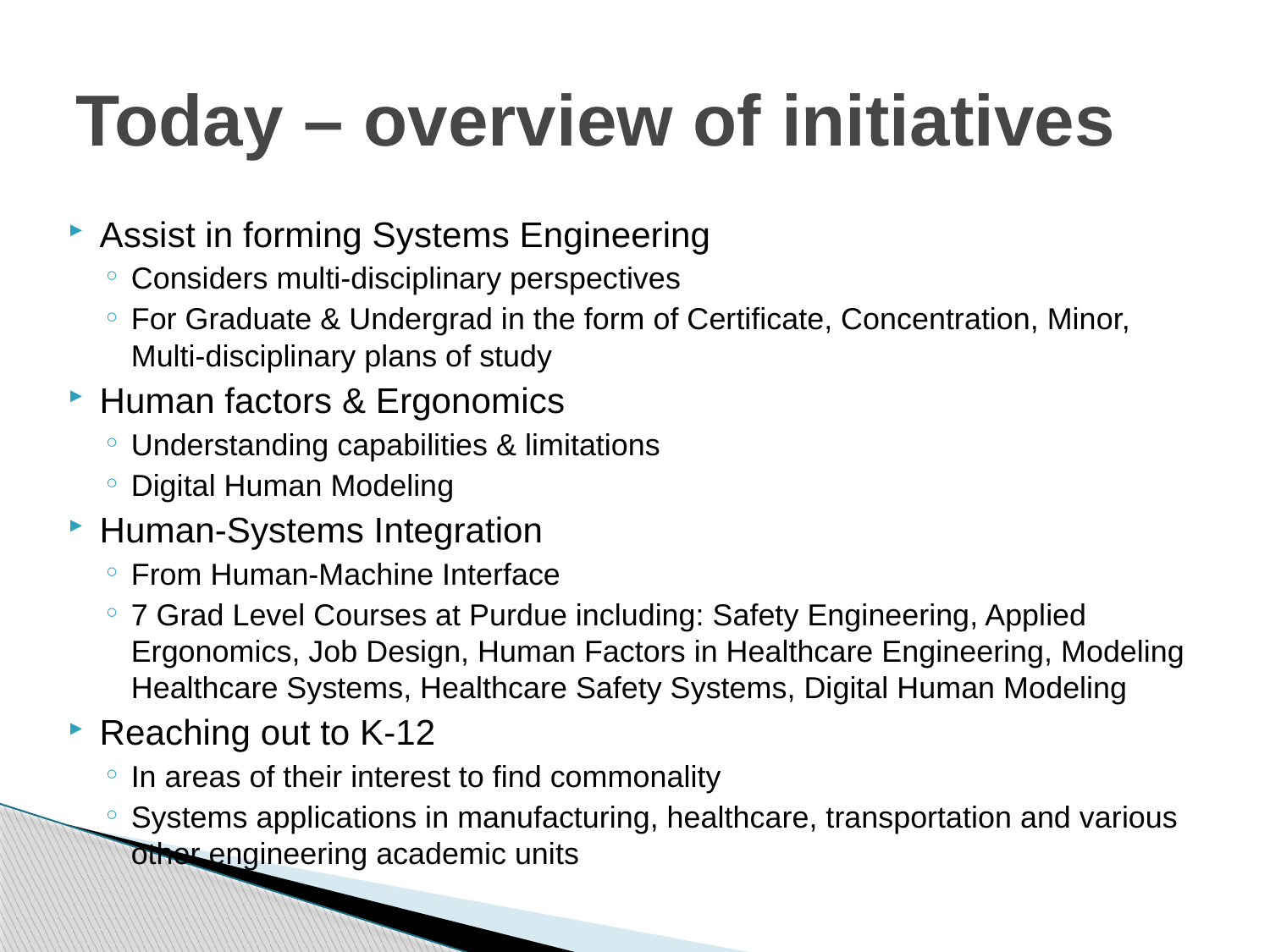

# Today – overview of initiatives
Assist in forming Systems Engineering
Considers multi-disciplinary perspectives
For Graduate & Undergrad in the form of Certificate, Concentration, Minor, Multi-disciplinary plans of study
Human factors & Ergonomics
Understanding capabilities & limitations
Digital Human Modeling
Human-Systems Integration
From Human-Machine Interface
7 Grad Level Courses at Purdue including: Safety Engineering, Applied Ergonomics, Job Design, Human Factors in Healthcare Engineering, Modeling Healthcare Systems, Healthcare Safety Systems, Digital Human Modeling
Reaching out to K-12
In areas of their interest to find commonality
Systems applications in manufacturing, healthcare, transportation and various other engineering academic units